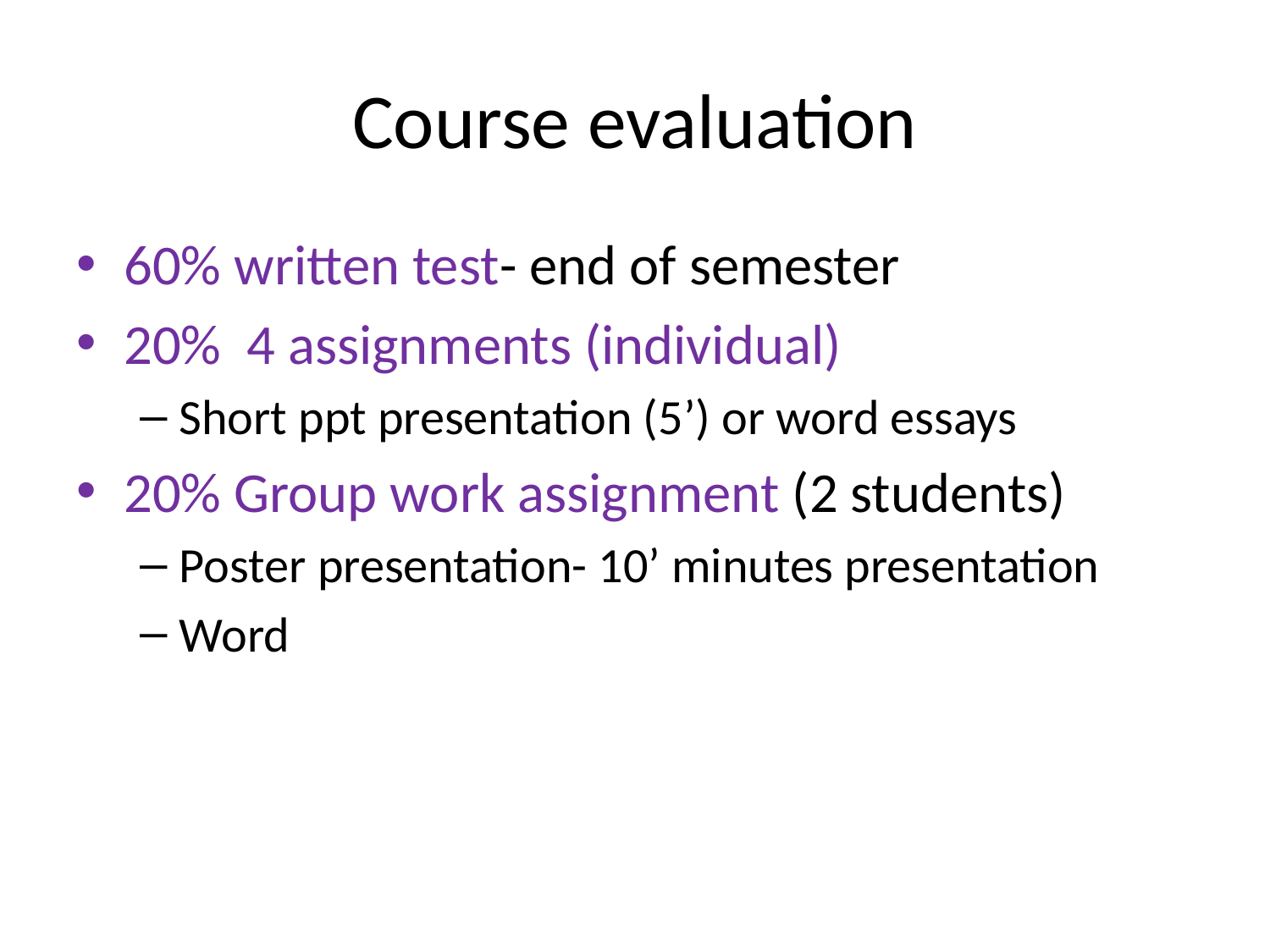

# Course evaluation
60% written test- end of semester
20%  4 assignments (individual)
Short ppt presentation (5’) or word essays
20% Group work assignment (2 students)
Poster presentation- 10’ minutes presentation
Word